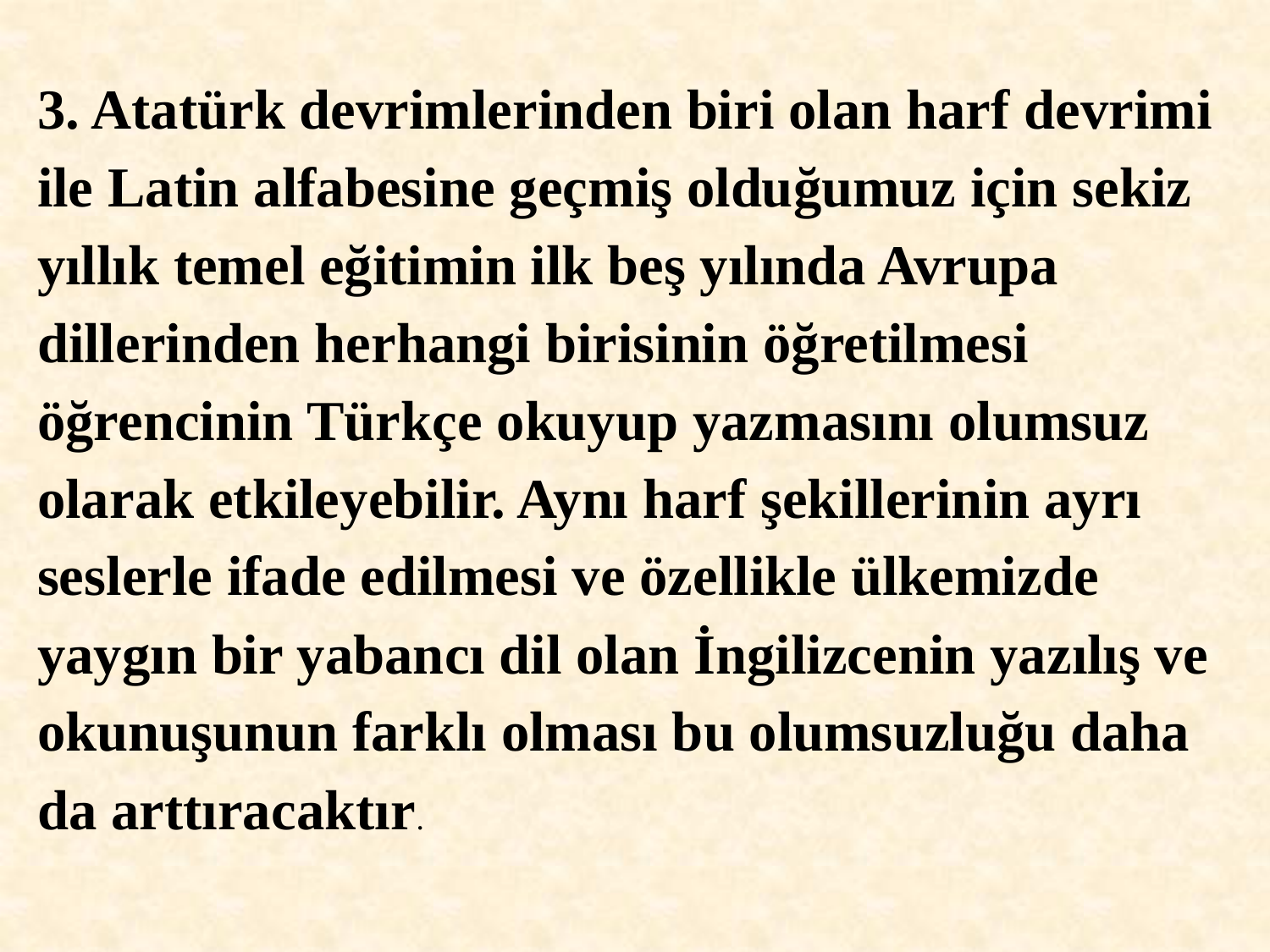

3. Atatürk devrimlerinden biri olan harf devrimi ile Latin alfabesine geçmiş olduğumuz için sekiz yıllık temel eğitimin ilk beş yılında Avrupa dillerinden herhangi birisinin öğretilmesi öğrencinin Türkçe okuyup yazmasını olumsuz olarak etkileyebilir. Aynı harf şekillerinin ayrı seslerle ifade edilmesi ve özellikle ülkemizde yaygın bir yabancı dil olan İngilizcenin yazılış ve okunuşunun farklı olması bu olumsuzluğu daha da arttıracaktır.